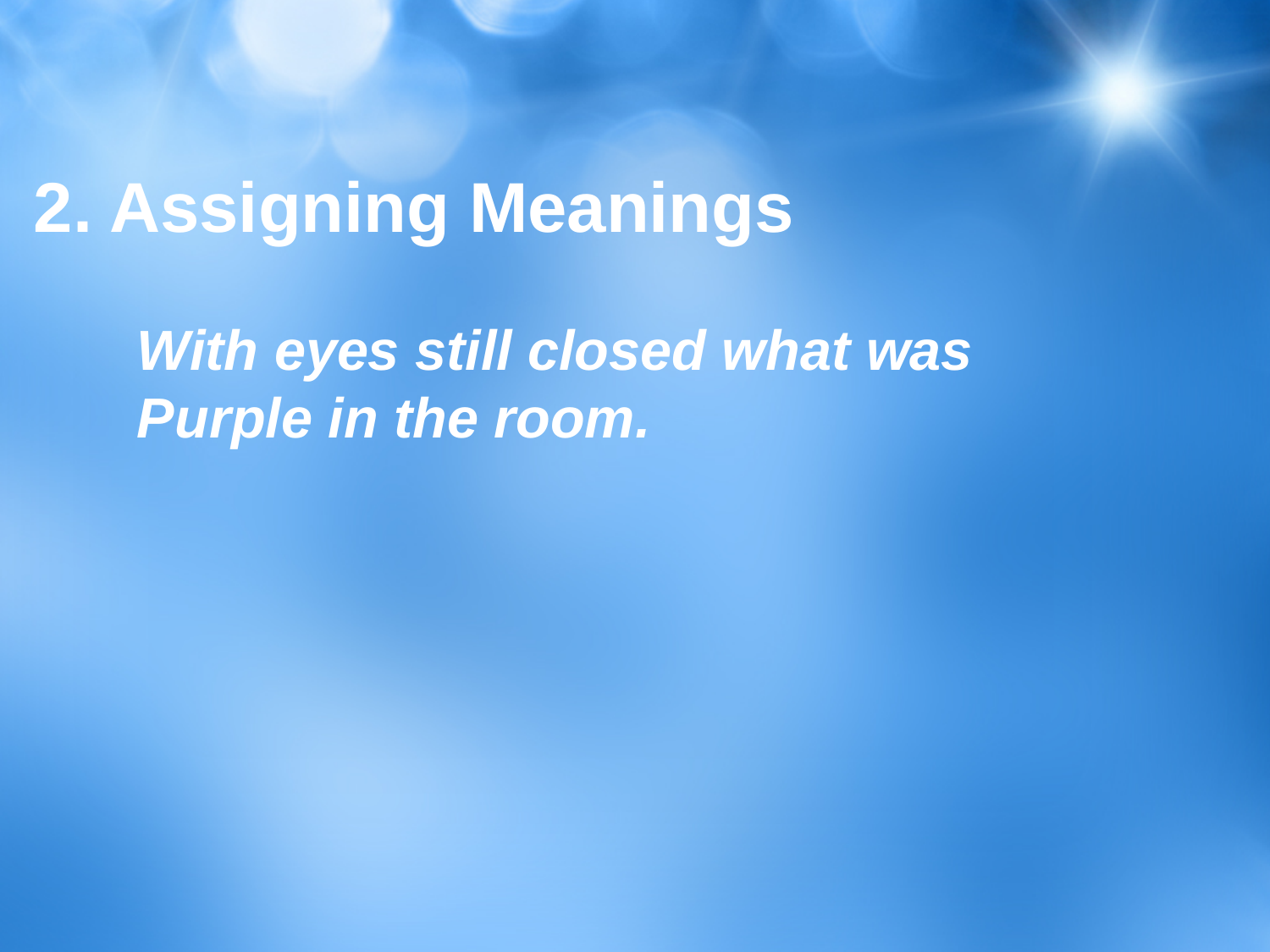

# 2. Assigning Meanings
With eyes still closed what was Purple in the room.